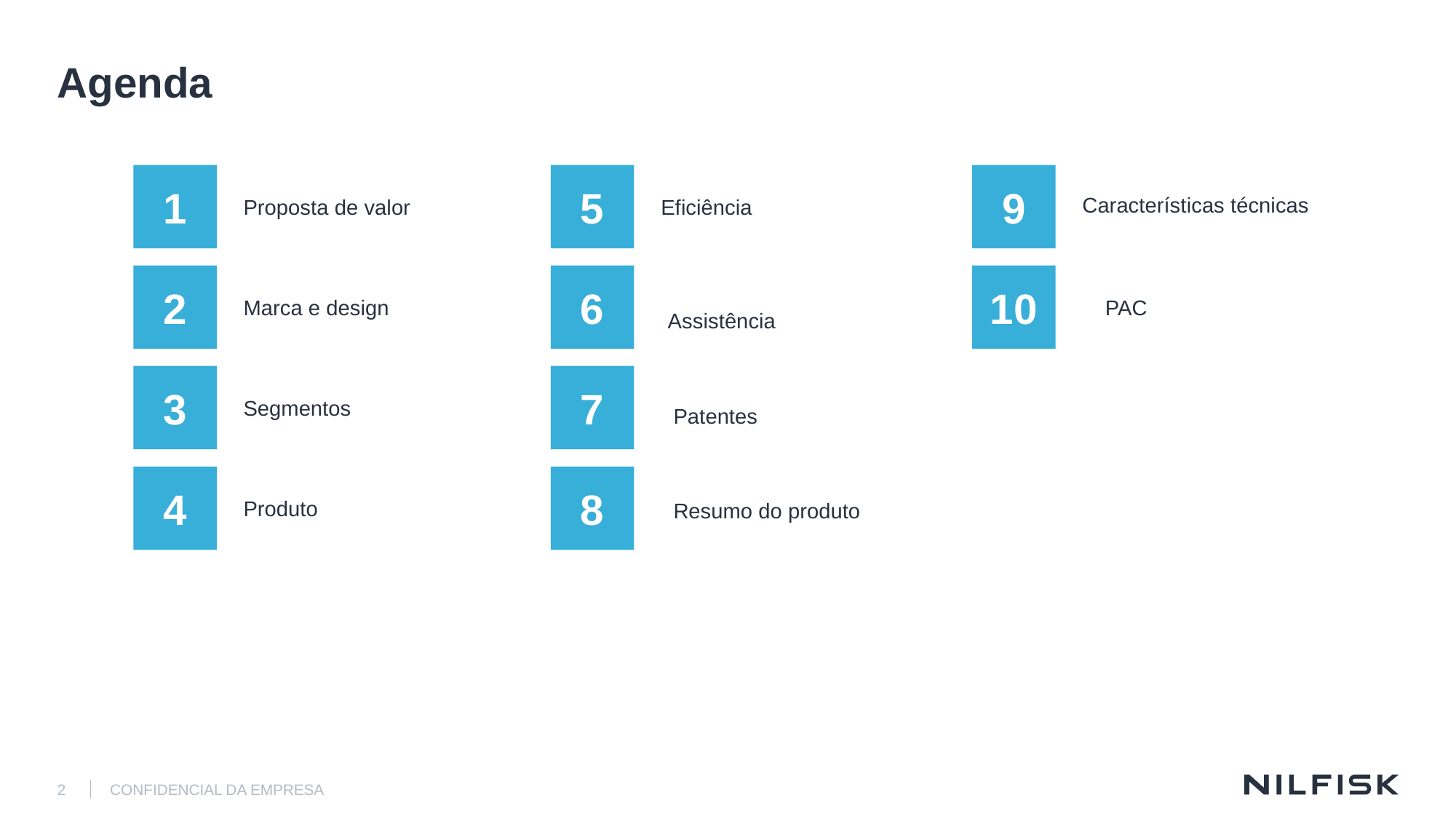

# Agenda
Características técnicas
1
Proposta de valor
5
Eficiência
9
2
6
10
PAC
Marca e design
Assistência
3
Segmentos
7
Patentes
4
Produto
8
Resumo do produto
2
CONFIDENCIAL DA EMPRESA